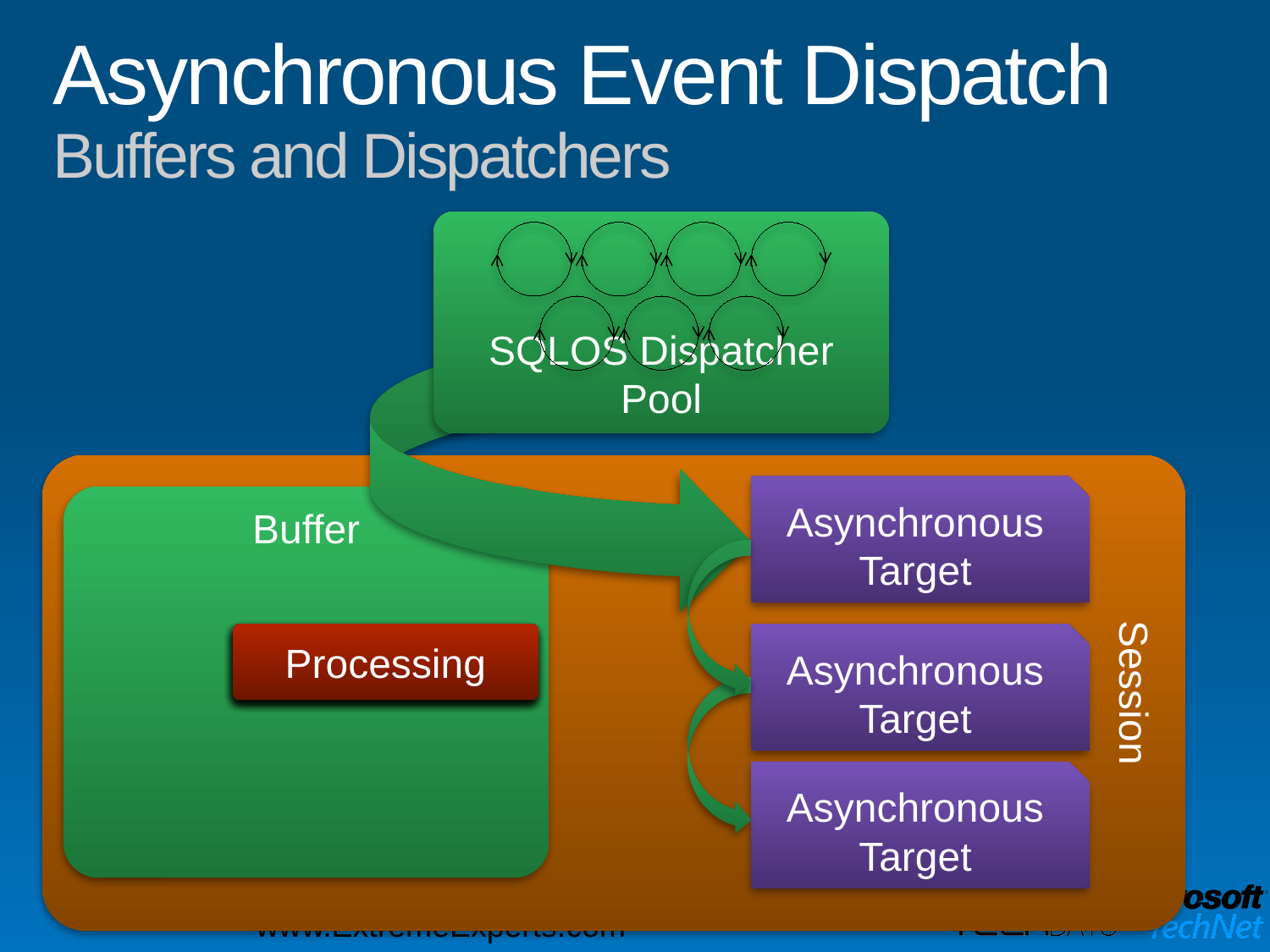

# Asynchronous Event Dispatch Buffers and Dispatchers
SQLOS Dispatcher Pool

Session
Asynchronous Target
Buffer

Active
Pending
Filled
Free
Processing
Asynchronous Target

Asynchronous Target